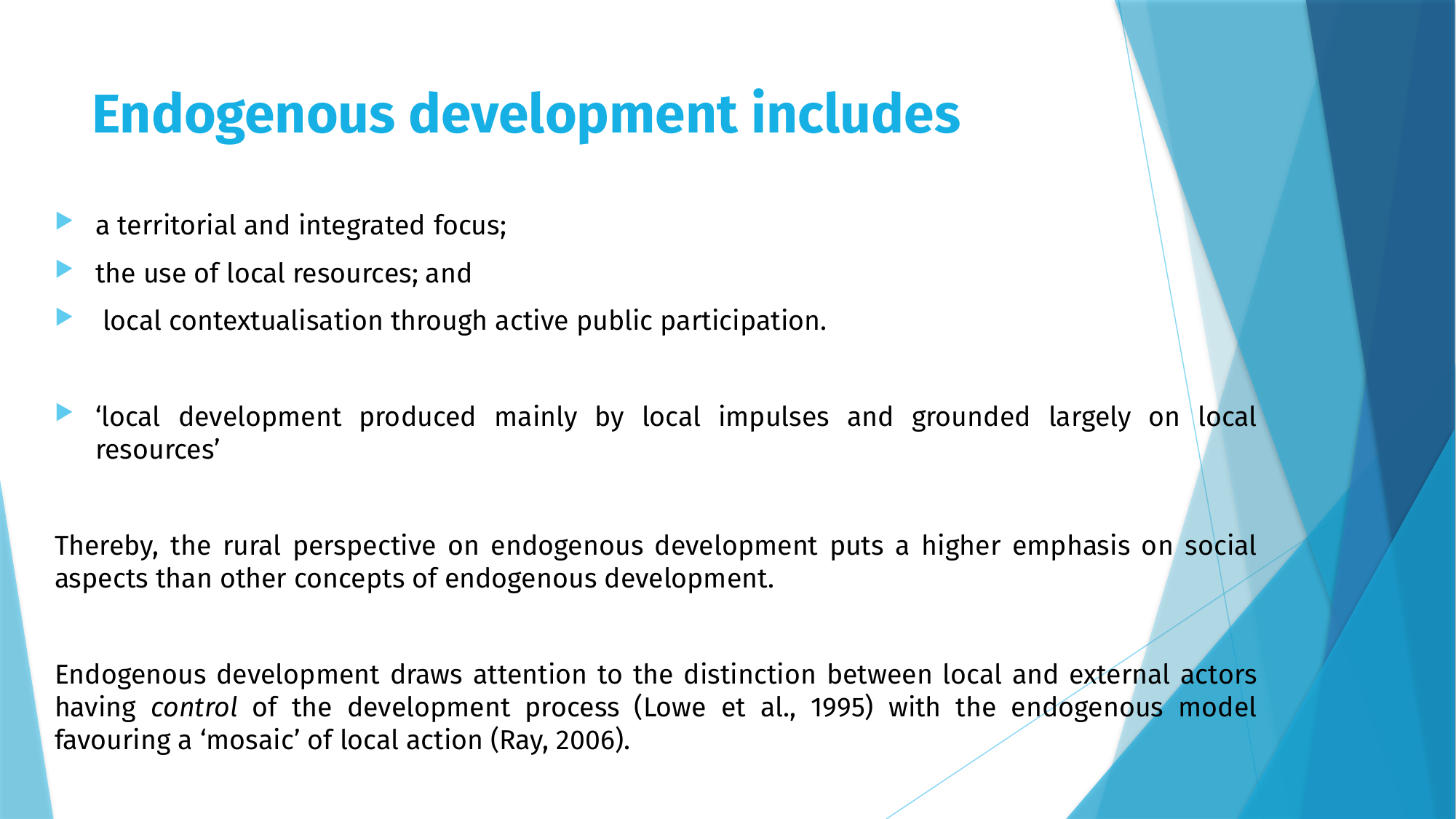

# Endogenous development includes
a territorial and integrated focus;
the use of local resources; and
 local contextualisation through active public participation.

‘local development produced mainly by local impulses and grounded largely on local resources’

Thereby, the rural perspective on endogenous development puts a higher emphasis on social aspects than other concepts of endogenous development.

Endogenous development draws attention to the distinction between local and external actors having control of the development process (Lowe et al., 1995) with the endogenous model favouring a ‘mosaic’ of local action (Ray, 2006).